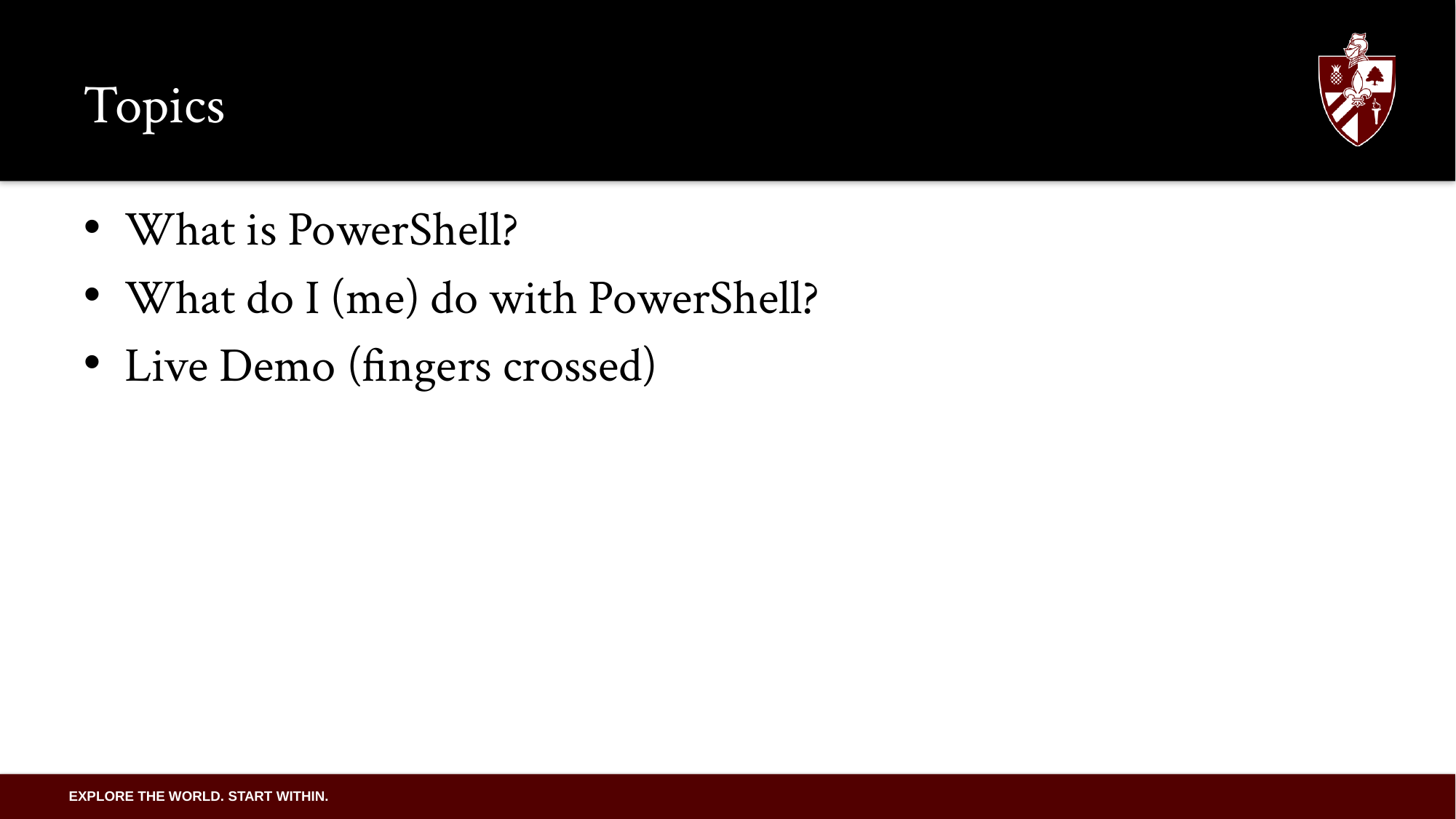

# Topics
What is PowerShell?
What do I (me) do with PowerShell?
Live Demo (fingers crossed)